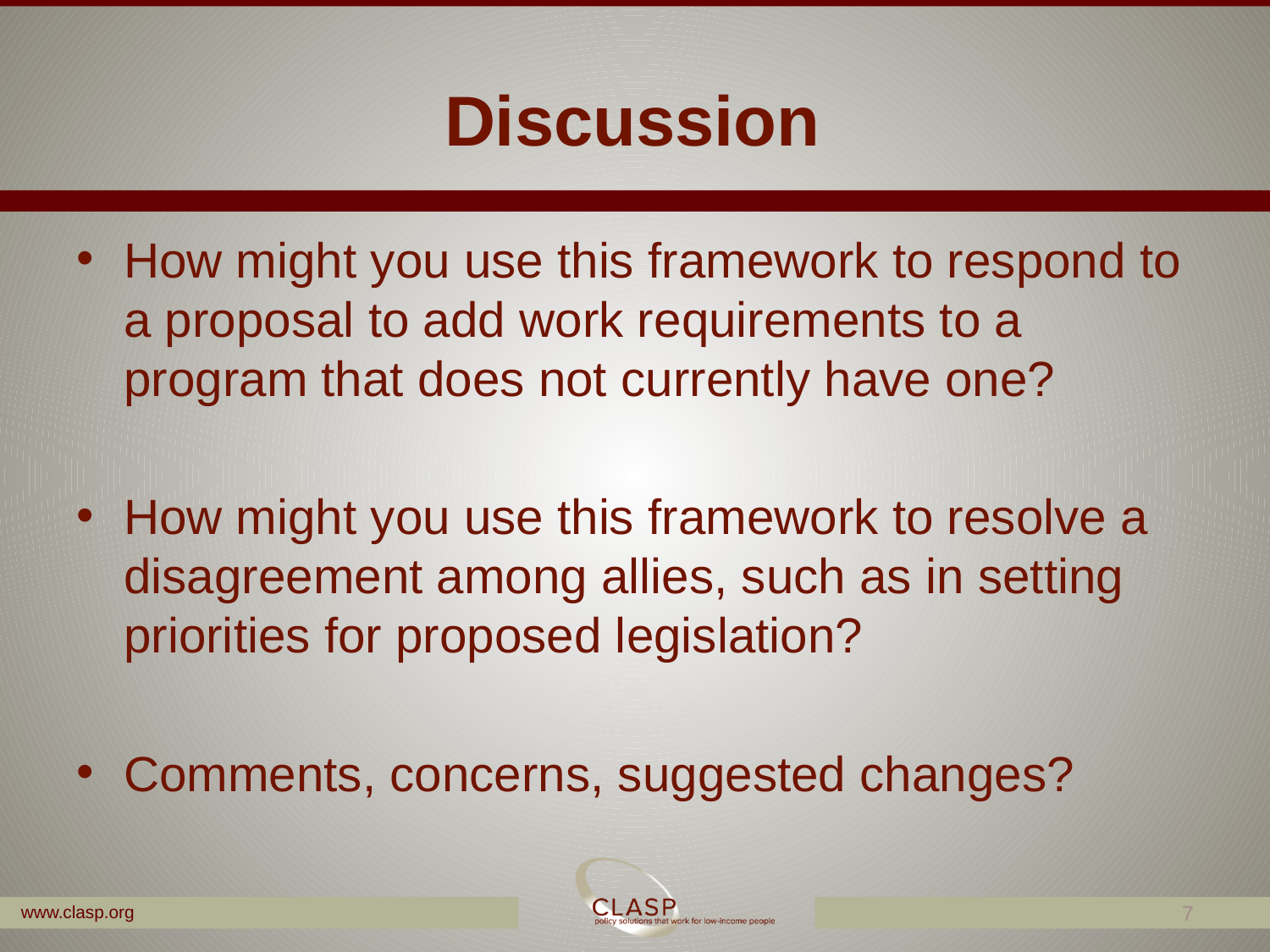

# Discussion
How might you use this framework to respond to a proposal to add work requirements to a program that does not currently have one?

How might you use this framework to resolve a disagreement among allies, such as in setting priorities for proposed legislation?

Comments, concerns, suggested changes?
7